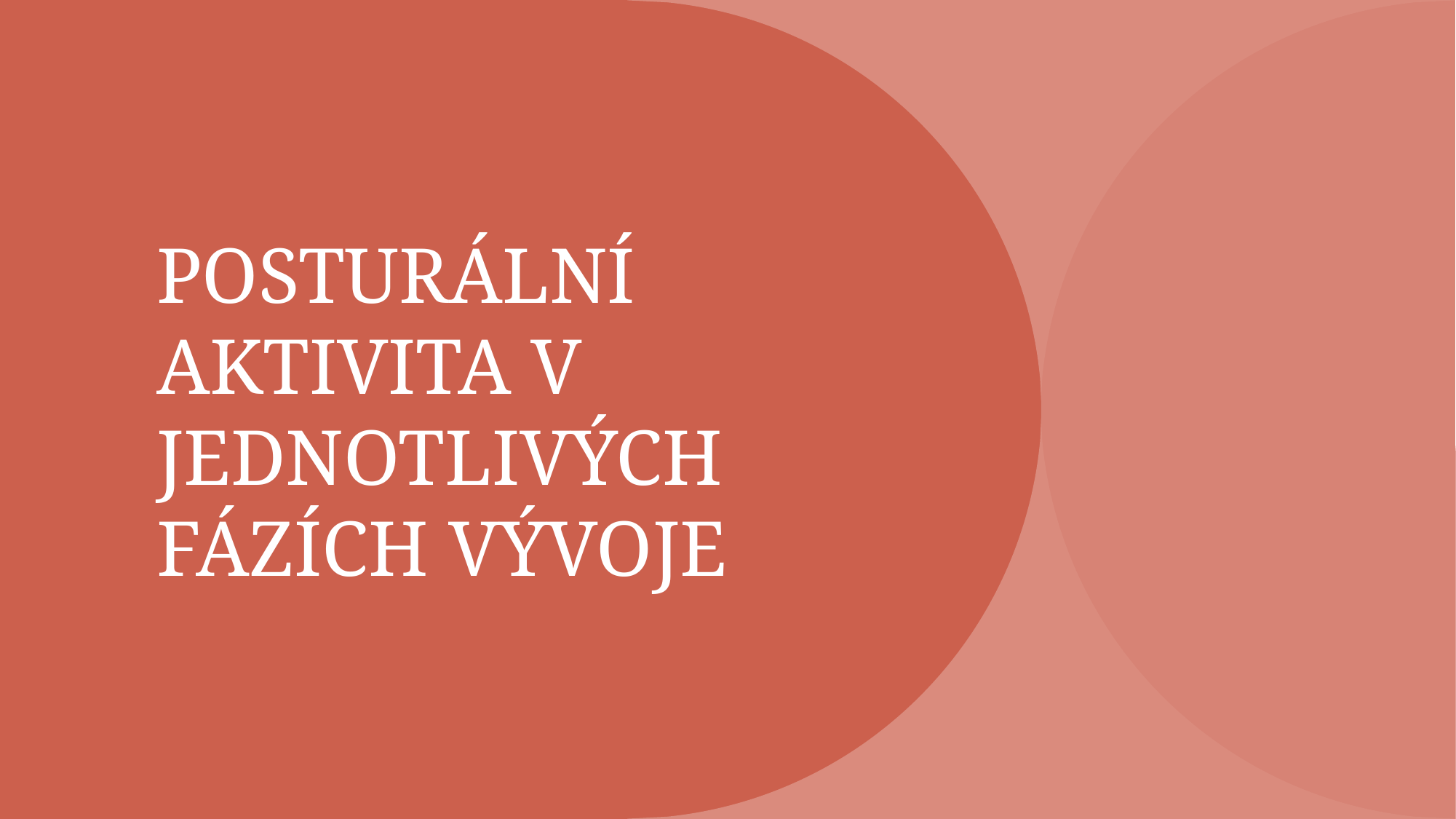

# POSTURÁLNÍ AKTIVITA V JEDNOTLIVÝCH FÁZÍCH VÝVOJE